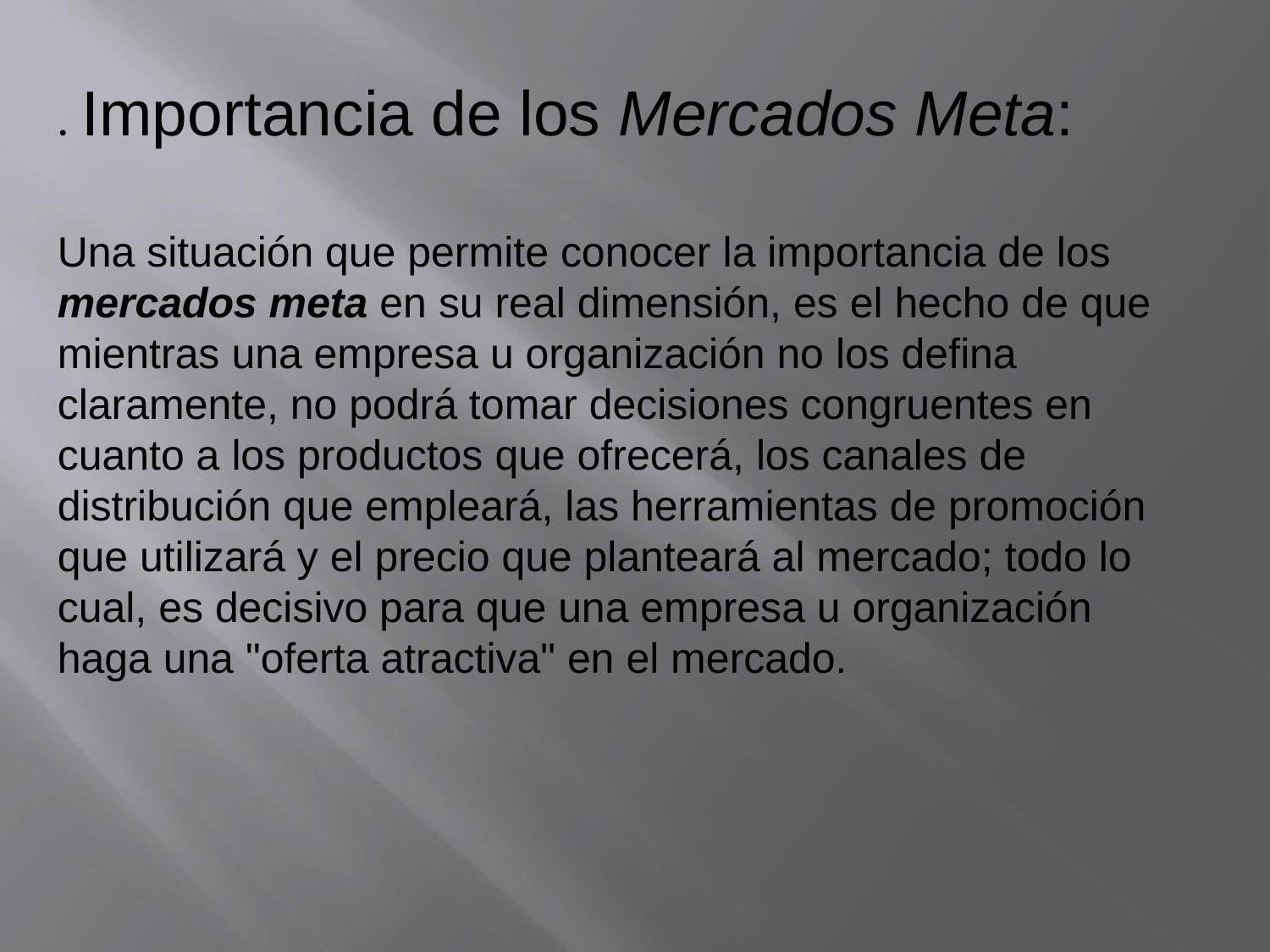

. Importancia de los Mercados Meta:

Una situación que permite conocer la importancia de los mercados meta en su real dimensión, es el hecho de que mientras una empresa u organización no los defina claramente, no podrá tomar decisiones congruentes en cuanto a los productos que ofrecerá, los canales de distribución que empleará, las herramientas de promoción que utilizará y el precio que planteará al mercado; todo lo cual, es decisivo para que una empresa u organización haga una "oferta atractiva" en el mercado.